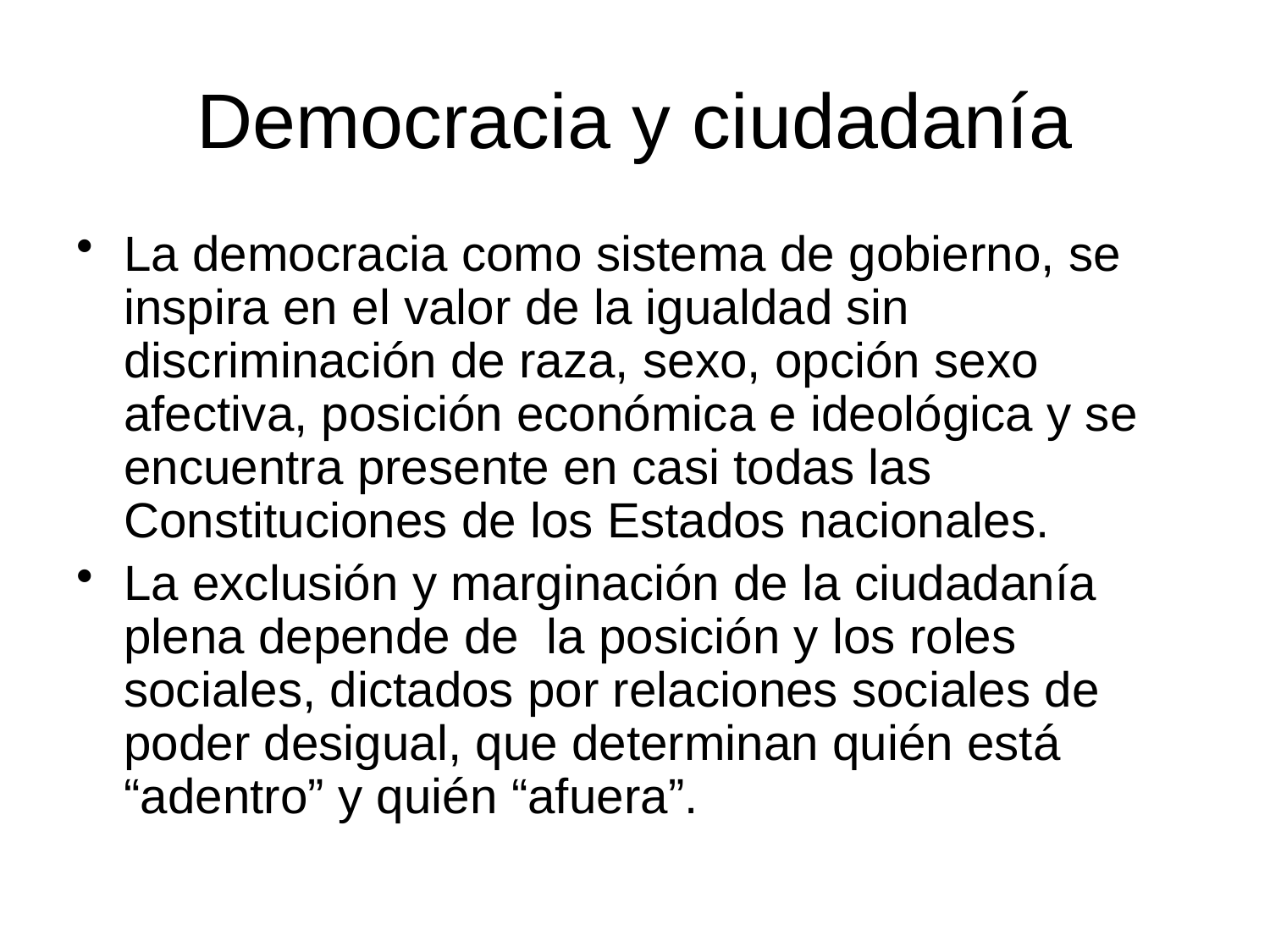

# Democracia y ciudadanía
La democracia como sistema de gobierno, se inspira en el valor de la igualdad sin discriminación de raza, sexo, opción sexo afectiva, posición económica e ideológica y se encuentra presente en casi todas las Constituciones de los Estados nacionales.
La exclusión y marginación de la ciudadanía plena depende de  la posición y los roles sociales, dictados por relaciones sociales de poder desigual, que determinan quién está “adentro” y quién “afuera”.